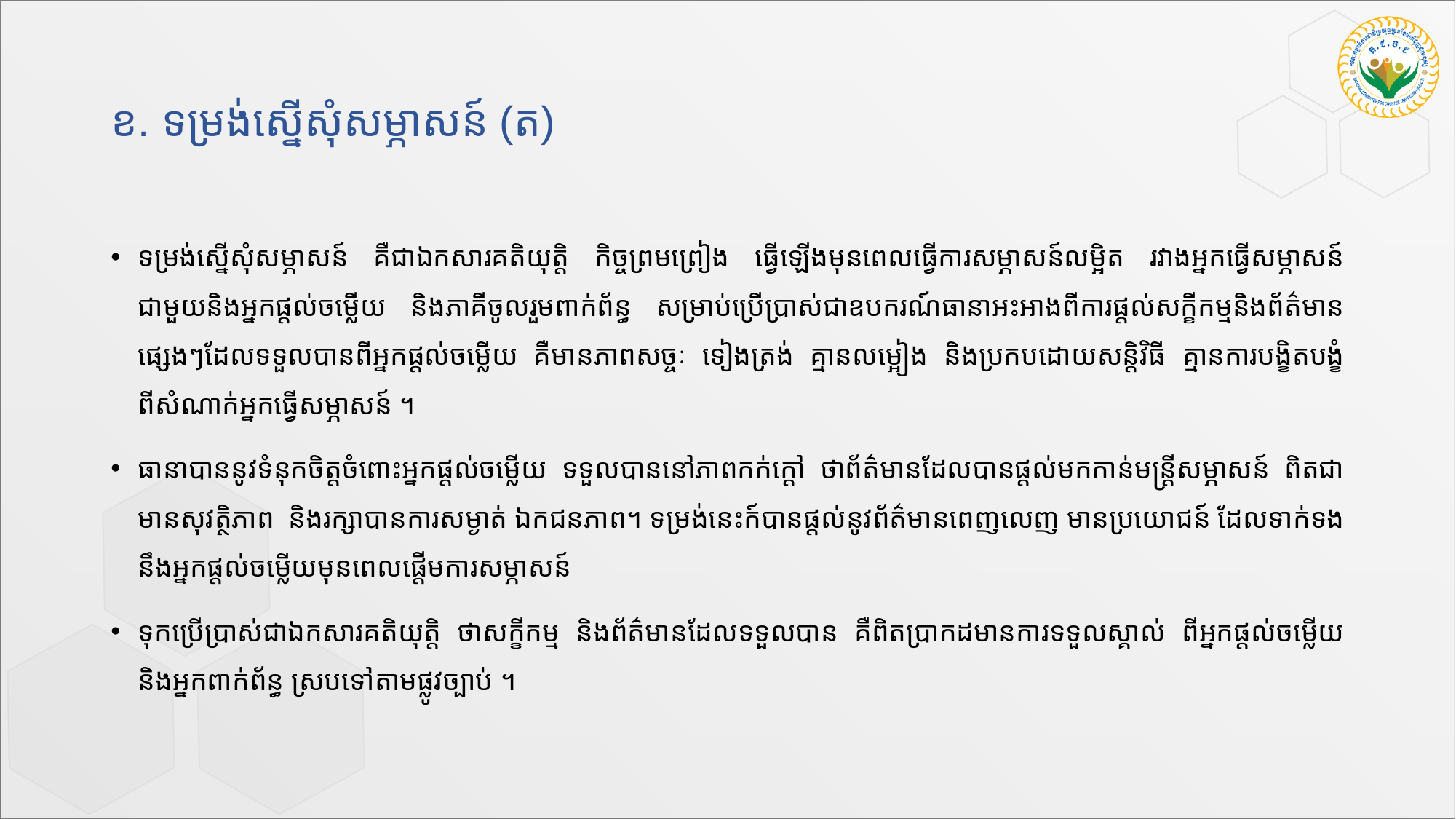

# ខ.​ ទម្រង់ស្នើសុំសម្ភាសន៍ (ត)
ទម្រង់ស្នើសុំសម្ភាសន៍ គឺជាឯកសារគតិយុត្តិ កិច្ចព្រមព្រៀង ធ្វើឡើងមុនពេលធ្វើការសម្ភាសន៍លម្អិត រវាងអ្នកធ្វើសម្ភាសន៍ ជាមួយនិងអ្នកផ្តល់ចម្លើយ និងភាគីចូលរួមពាក់ព័ន្ធ សម្រាប់ប្រើប្រាស់ជាឧបករណ៍ធានាអះអាងពីការផ្តល់សក្ខីកម្មនិងព័ត៌មានផ្សេងៗដែលទទួលបានពីអ្នកផ្តល់ចម្លើយ គឺមានភាពសច្ចៈ ទៀងត្រង់ គ្មានលម្អៀង និងប្រកបដោយសន្តិវិធី គ្មានការបង្ខិតបង្ខំ ពីសំណាក់អ្នកធ្វើសម្ភាសន៍ ។
ធានាបាននូវទំនុកចិត្តចំពោះអ្នកផ្តល់ចម្លើយ ទទួលបាននៅភាពកក់ក្តៅ ថាព័ត៌មានដែលបានផ្តល់មកកាន់មន្រ្តីសម្ភាសន៍ ពិតជាមានសុវត្ថិភាព  និងរក្សាបានការសម្ងាត់ ឯកជនភាព។ ទម្រង់នេះក៍បានផ្តល់នូវព័ត៌មានពេញលេញ មានប្រយោជន៍ ដែលទាក់ទងនឹងអ្នកផ្តល់ចម្លើយមុនពេលផ្តើមការសម្ភាសន៍
ទុកប្រើប្រាស់ជាឯកសារគតិយុត្តិ ថាសក្ខីកម្ម និងព័ត៌មានដែលទទួលបាន គឺពិតប្រាកដមានការទទួលស្គាល់ ពីអ្នកផ្តល់ចម្លើយ និងអ្នកពាក់ព័ន្ធ ស្របទៅតាមផ្លូវច្បាប់ ។